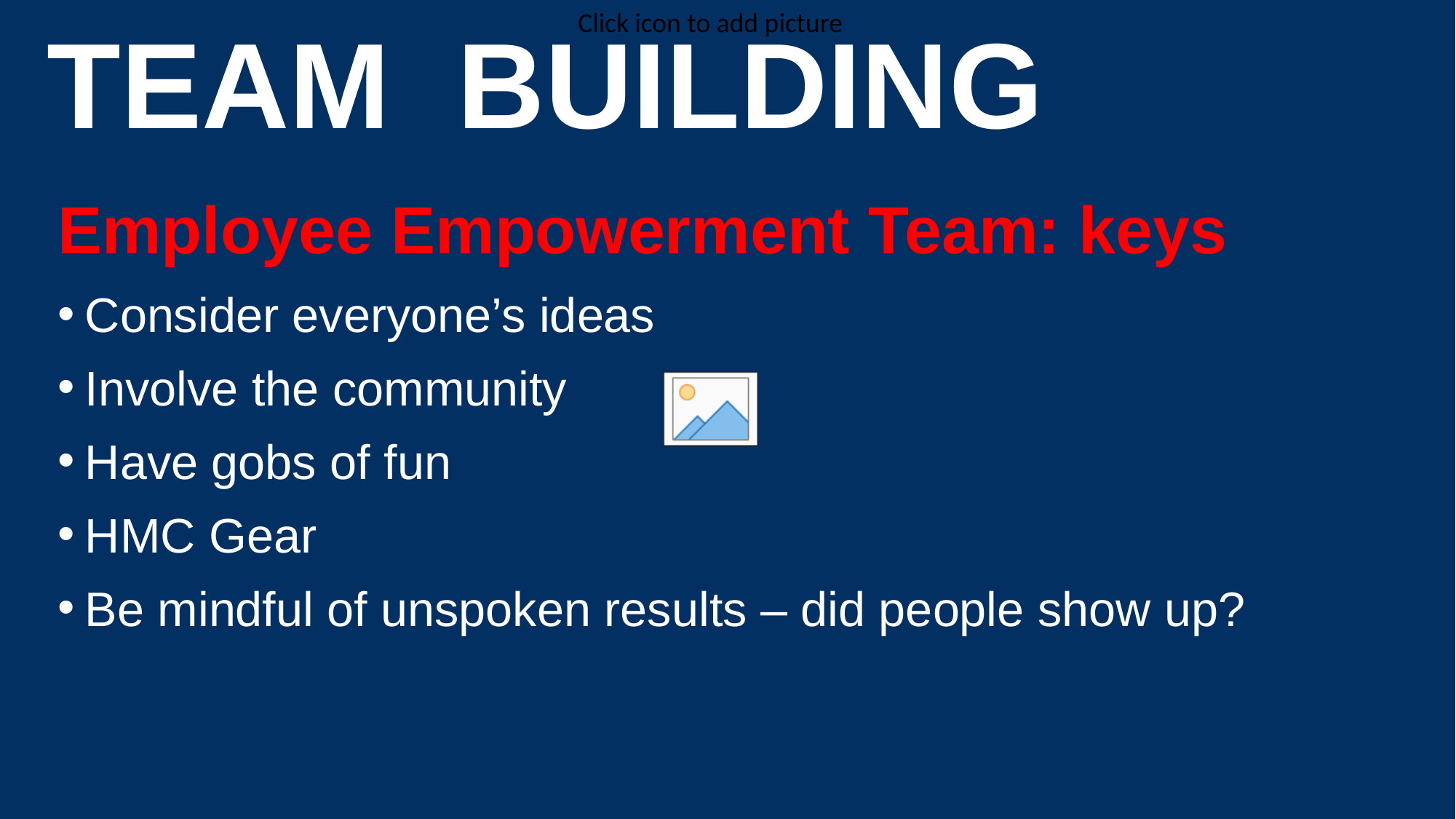

# TEAM  BUILDING
Employee Empowerment Team: keys
Consider everyone’s ideas
Involve the community
Have gobs of fun
HMC Gear
Be mindful of unspoken results – did people show up?